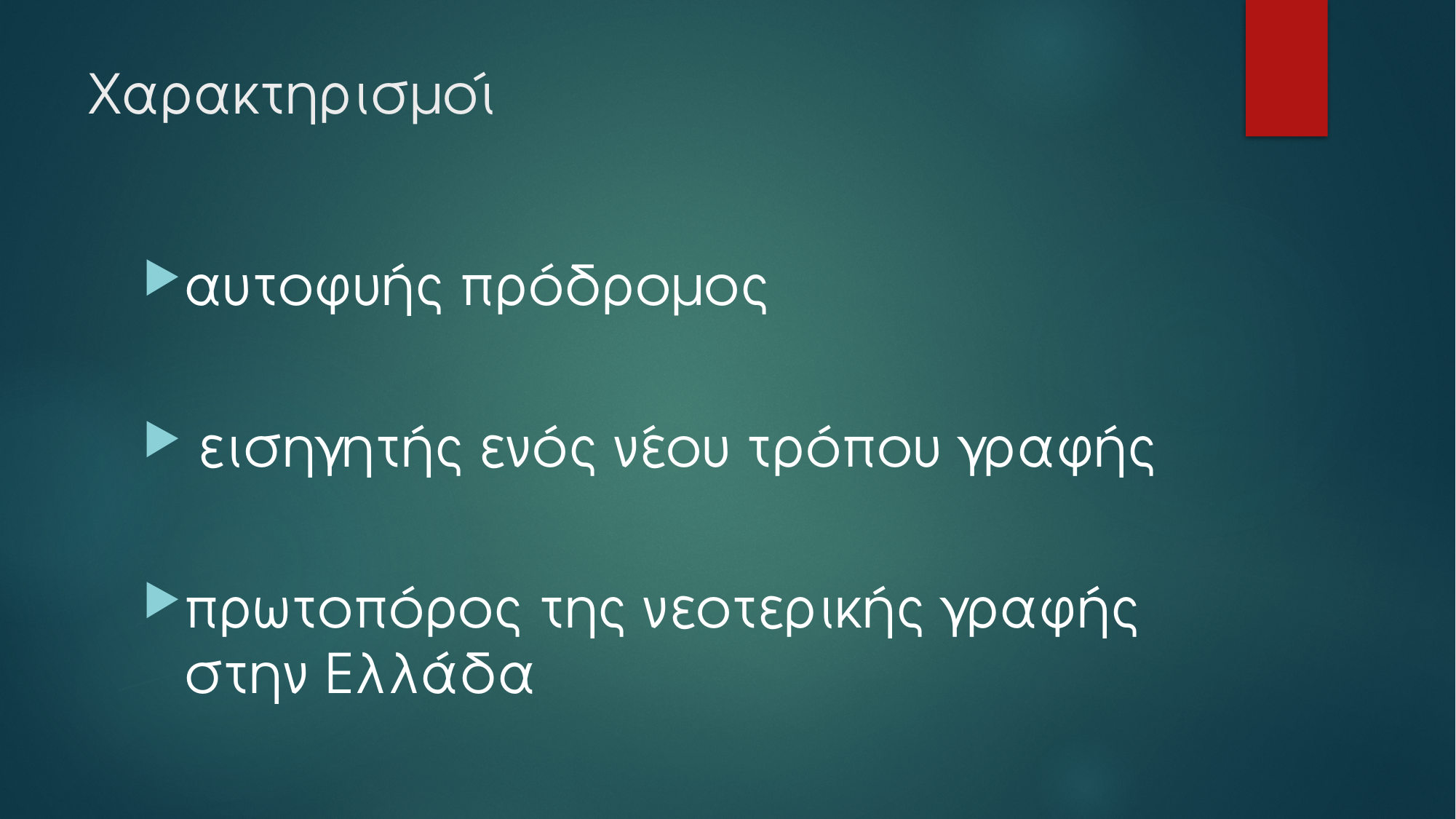

# Χαρακτηρισμοί
αυτοφυής πρόδρομος

 εισηγητής ενός νέου τρόπου γραφής

πρωτοπόρος της νεοτερικής γραφής στην Ελλάδα